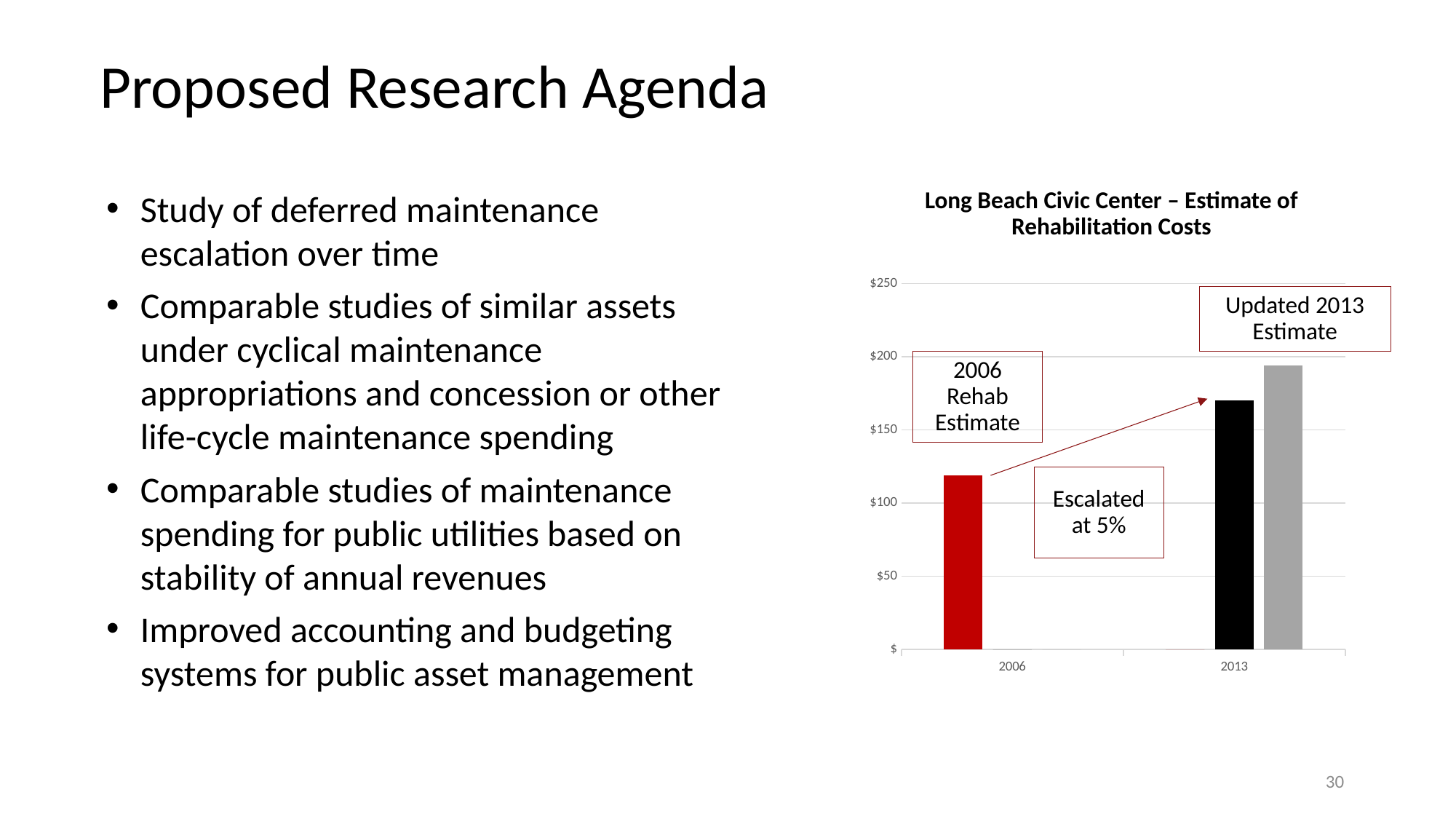

# Proposed Research Agenda

Study of deferred maintenance escalation over time
Comparable studies of similar assets under cyclical maintenance appropriations and concession or other life-cycle maintenance spending
Comparable studies of maintenance spending for public utilities based on stability of annual revenues
Improved accounting and budgeting systems for public asset management
Long Beach Civic Center – Estimate of Rehabilitation Costs

### Chart

| Category |  |  |  |
|---|---|---|---|
| 2006 | 119000000.0 | 0.0 | 0.0 |
| 2013 | 0.0 | 170000000.0 | 194000000.0 |
Updated 2013 Estimate
2006 Rehab Estimate
Escalated at 5%
30